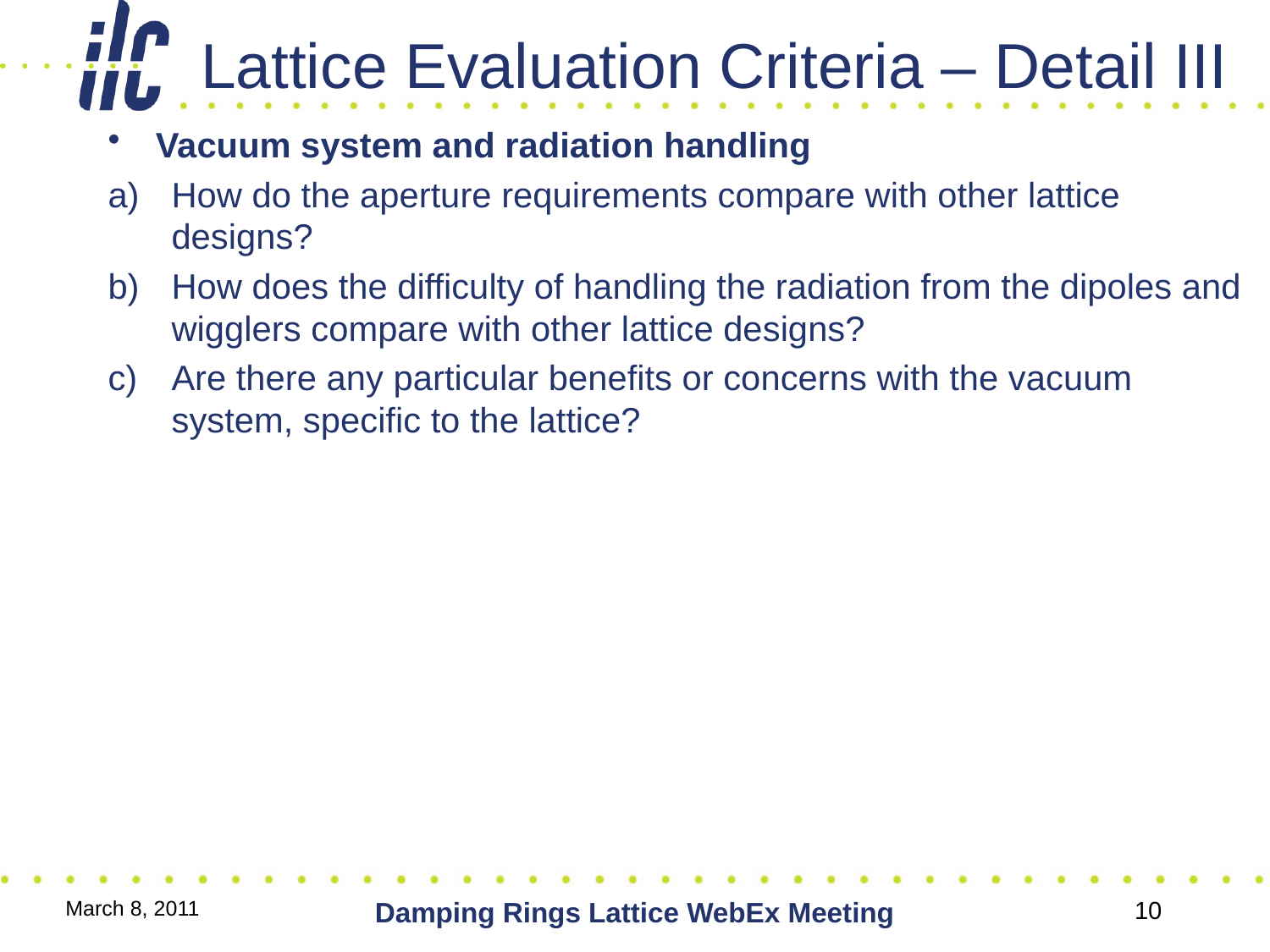

# Lattice Evaluation Criteria – Detail III
Vacuum system and radiation handling
How do the aperture requirements compare with other lattice designs?
How does the difficulty of handling the radiation from the dipoles and wigglers compare with other lattice designs?
Are there any particular benefits or concerns with the vacuum system, specific to the lattice?

March 8, 2011
Damping Rings Lattice WebEx Meeting
10